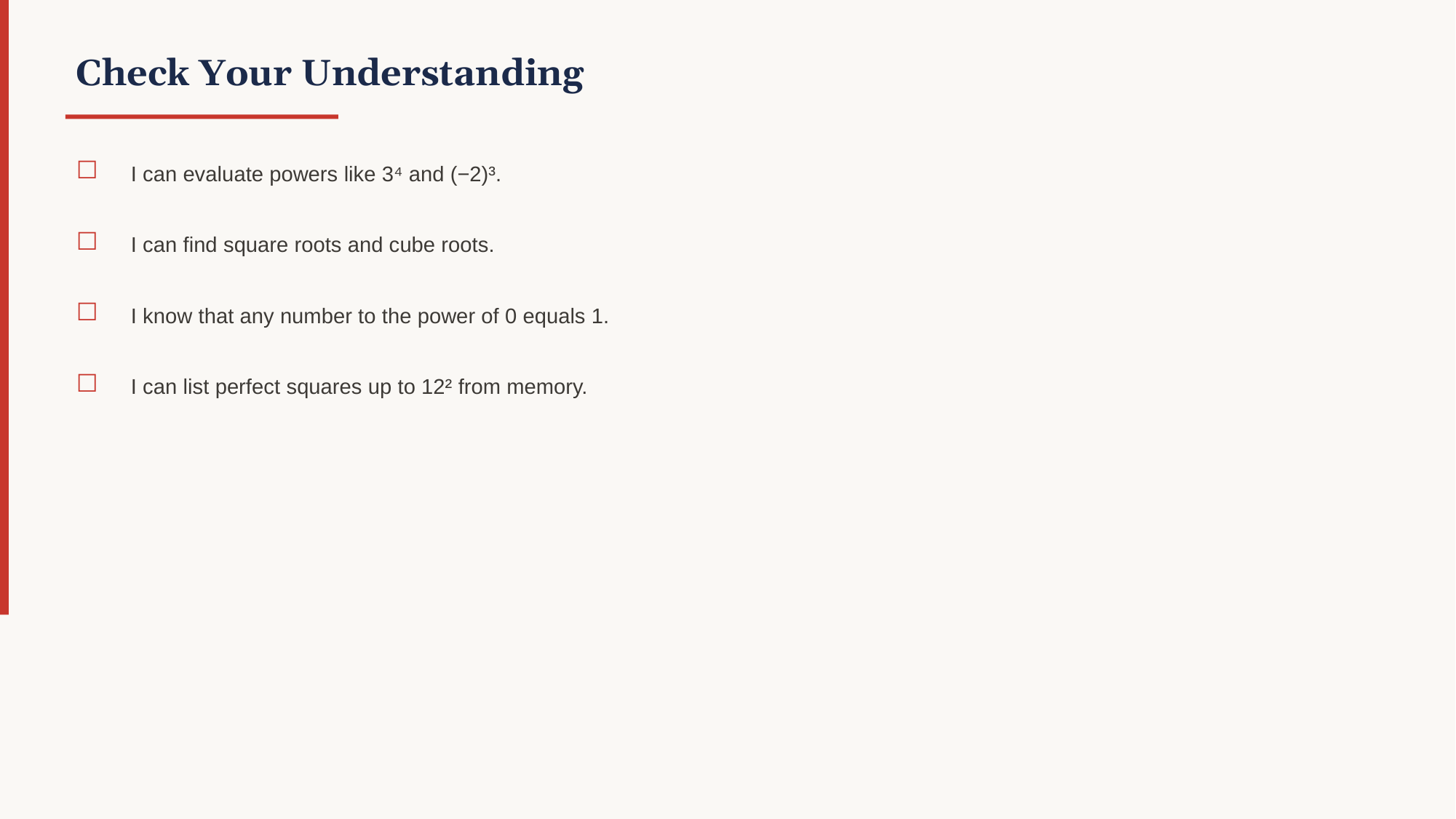

Check Your Understanding

☐
I can evaluate powers like 3⁴ and (−2)³.
☐
I can find square roots and cube roots.
☐
I know that any number to the power of 0 equals 1.
☐
I can list perfect squares up to 12² from memory.